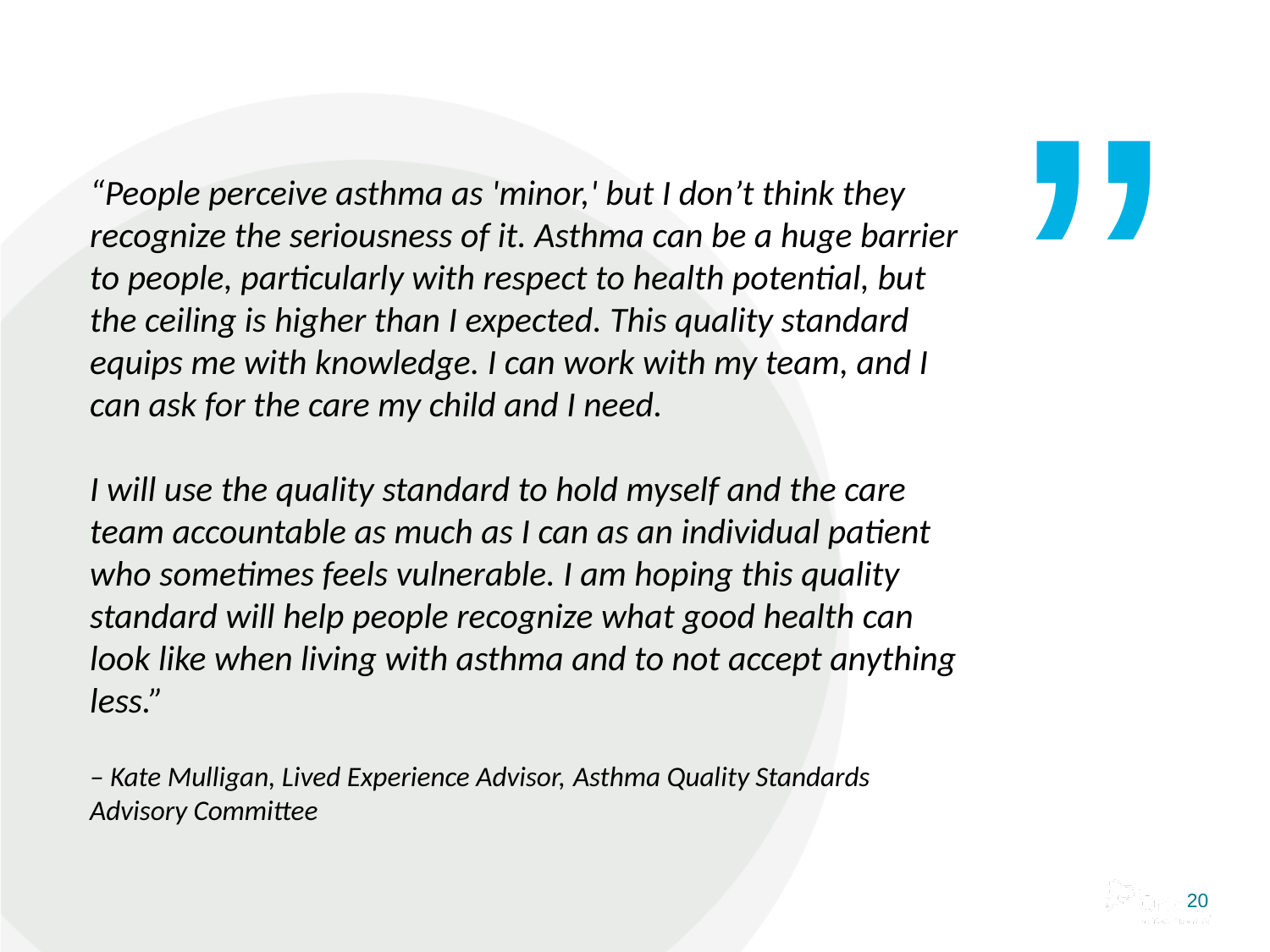

# “People perceive asthma as 'minor,' but I don’t think they recognize the seriousness of it. Asthma can be a huge barrier to people, particularly with respect to health potential, but the ceiling is higher than I expected. This quality standard equips me with knowledge. I can work with my team, and I can ask for the care my child and I need. I will use the quality standard to hold myself and the care team accountable as much as I can as an individual patient who sometimes feels vulnerable. I am hoping this quality standard will help people recognize what good health can look like when living with asthma and to not accept anything less.” – Kate Mulligan, Lived Experience Advisor, Asthma Quality Standards Advisory Committee